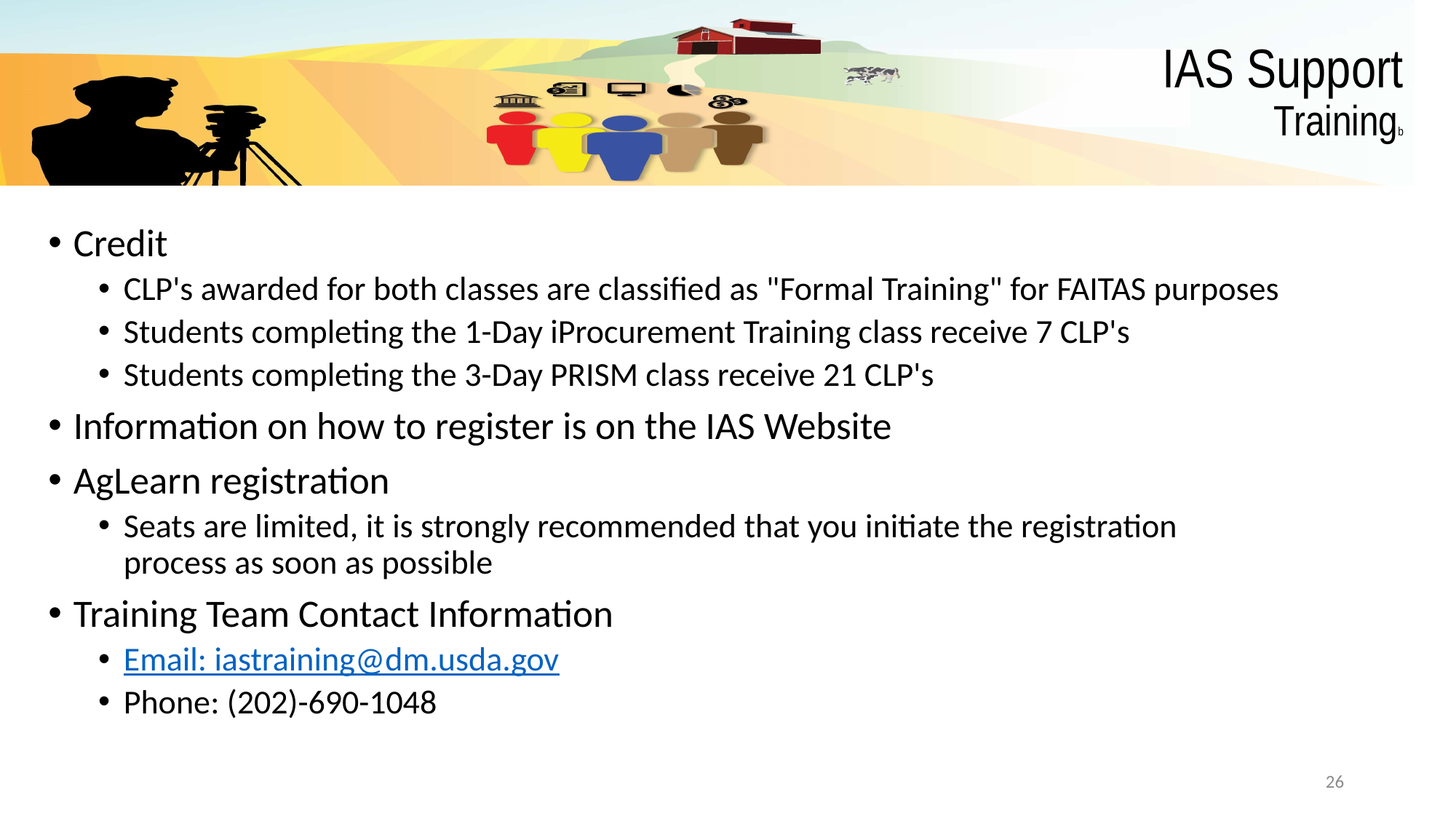

# IAS Support Trainingb
Credit
CLP's awarded for both classes are classified as "Formal Training" for FAITAS purposes
Students completing the 1-Day iProcurement Training class receive 7 CLP's
Students completing the 3-Day PRISM class receive 21 CLP's
Information on how to register is on the IAS Website
AgLearn registration
Seats are limited, it is strongly recommended that you initiate the registration process as soon as possible
Training Team Contact Information
Email: iastraining@dm.usda.gov
Phone: (202)-690-1048

26